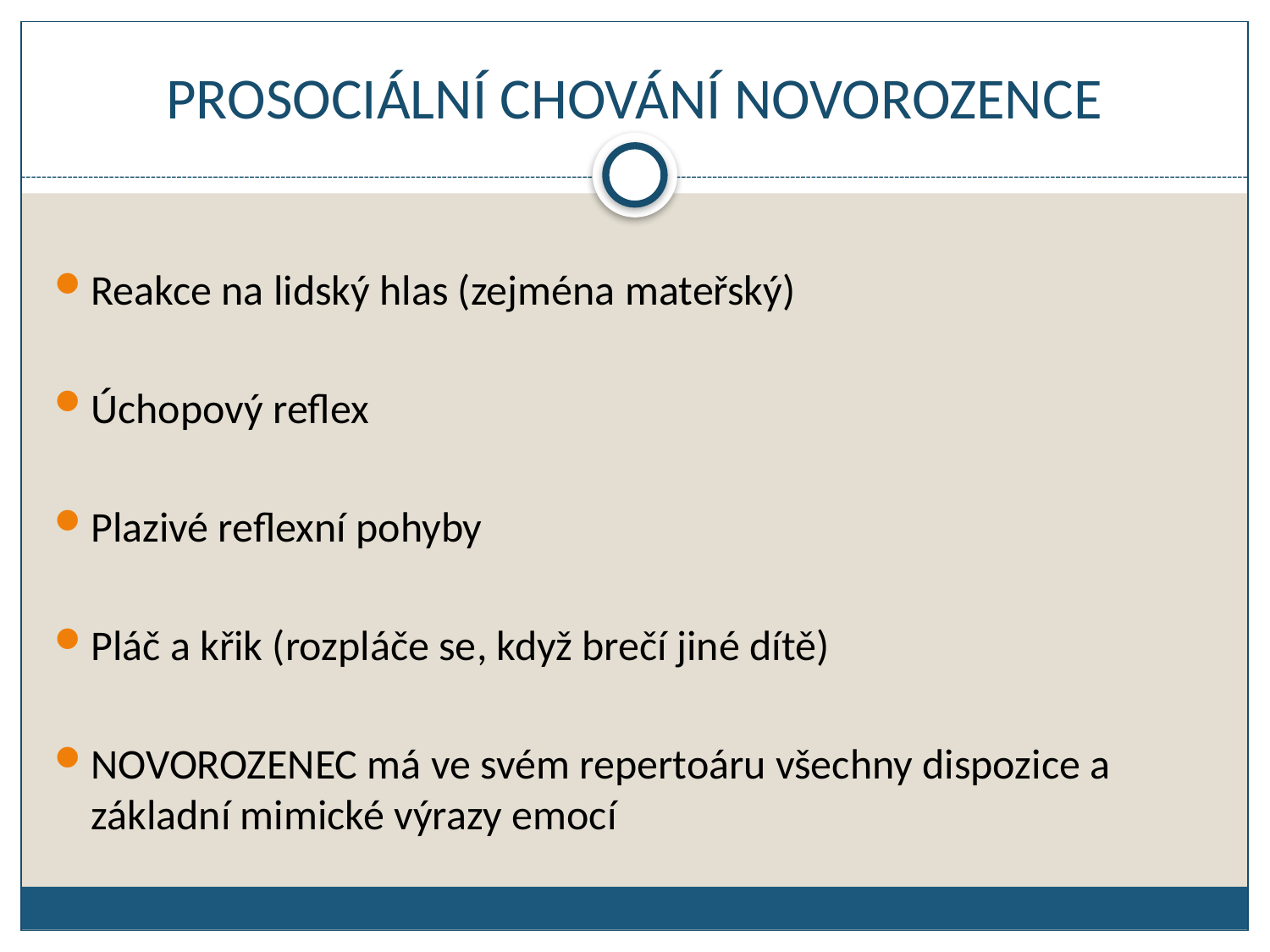

# PROSOCIÁLNÍ CHOVÁNÍ NOVOROZENCE
Reakce na lidský hlas (zejména mateřský)

Úchopový reflex

Plazivé reflexní pohyby

Pláč a křik (rozpláče se, když brečí jiné dítě)

NOVOROZENEC má ve svém repertoáru všechny dispozice a základní mimické výrazy emocí